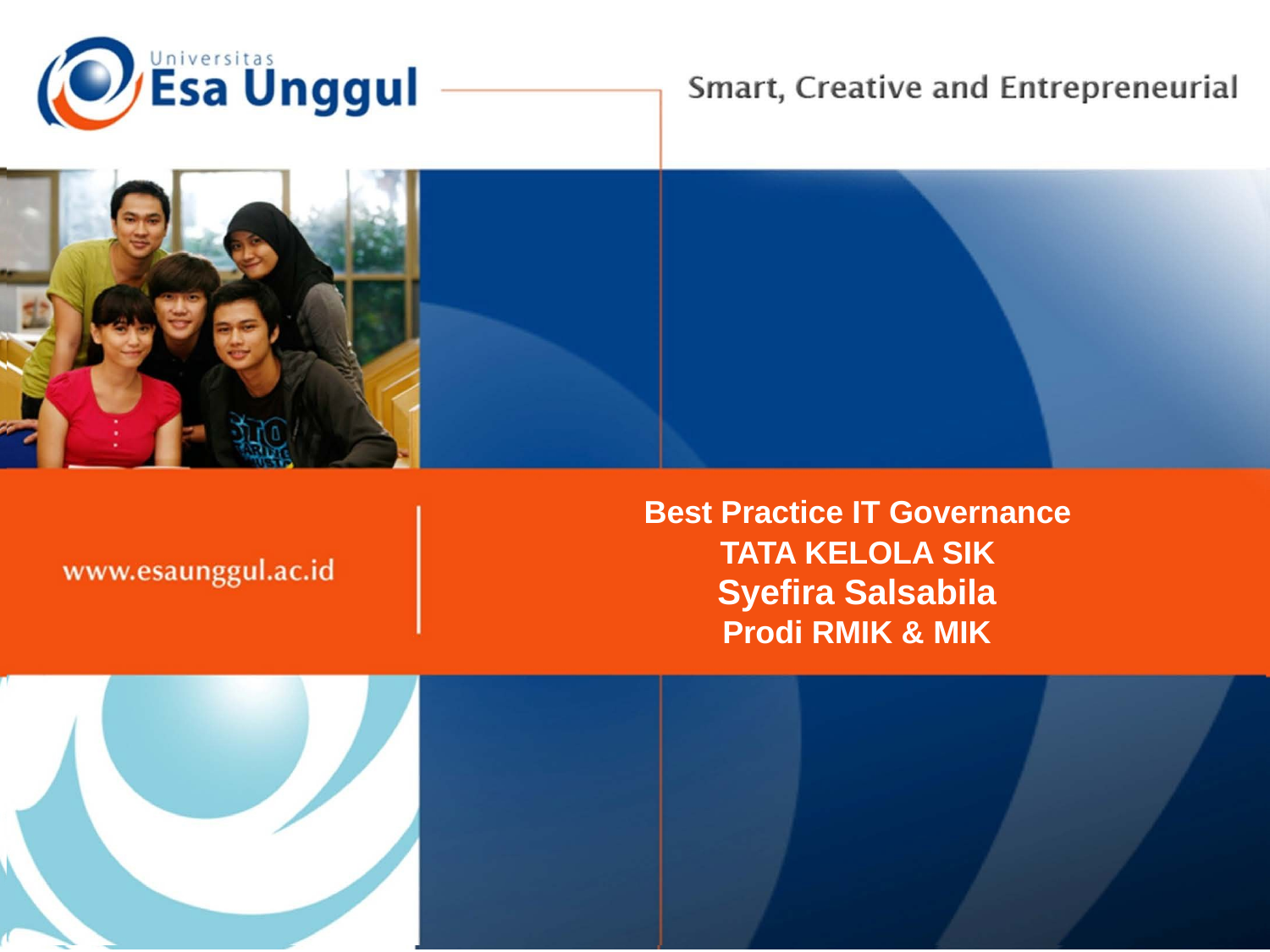

Best Practice IT Governance
TATA KELOLA SIK
Syefira Salsabila
Prodi RMIK & MIK